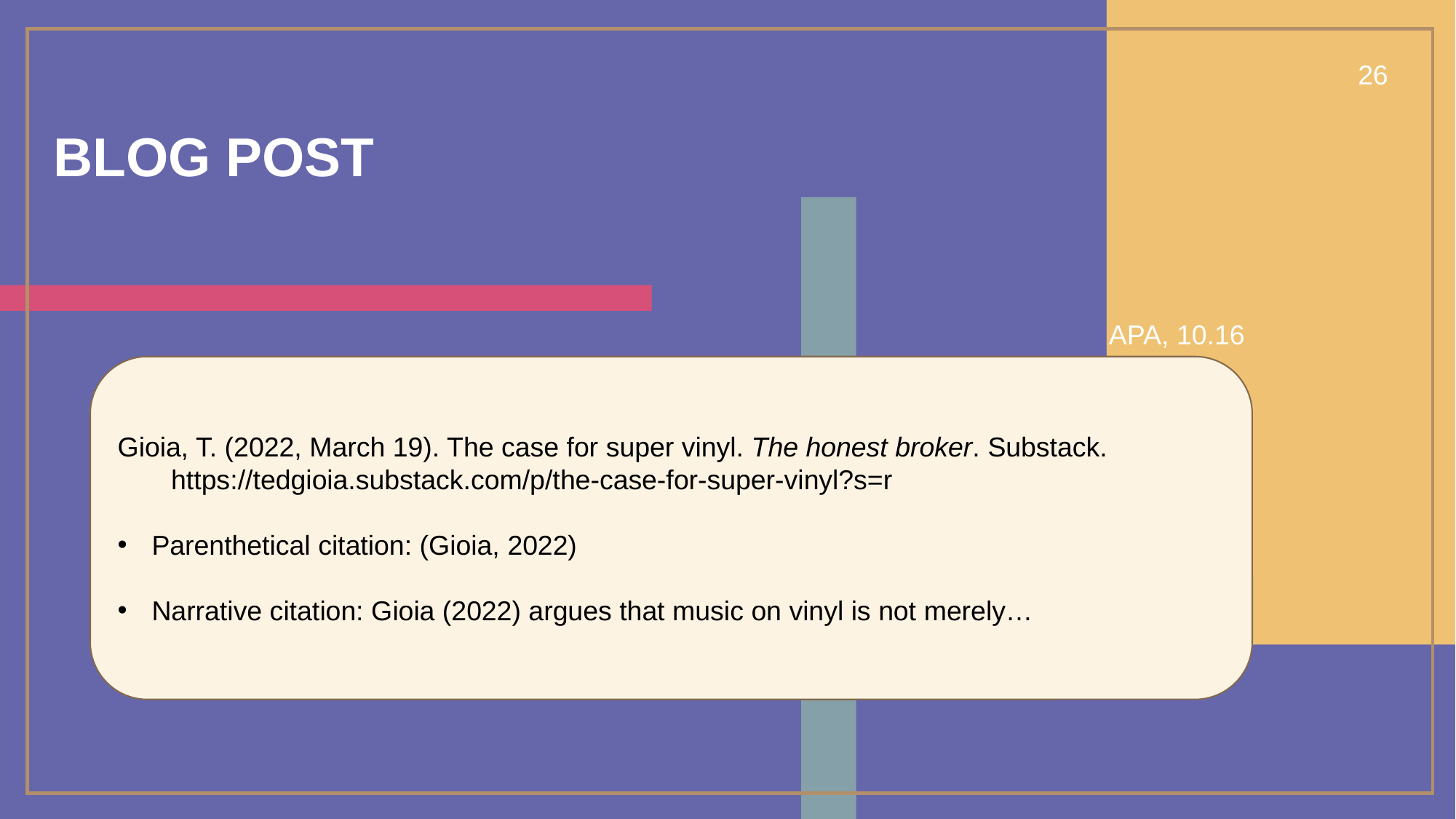

26
# blog post
APA, 10.16
Gioia, T. (2022, March 19). The case for super vinyl. The honest broker. Substack.
       https://tedgioia.substack.com/p/the-case-for-super-vinyl?s=r

Parenthetical citation: (Gioia, 2022)

Narrative citation: Gioia (2022) argues that music on vinyl is not merely…